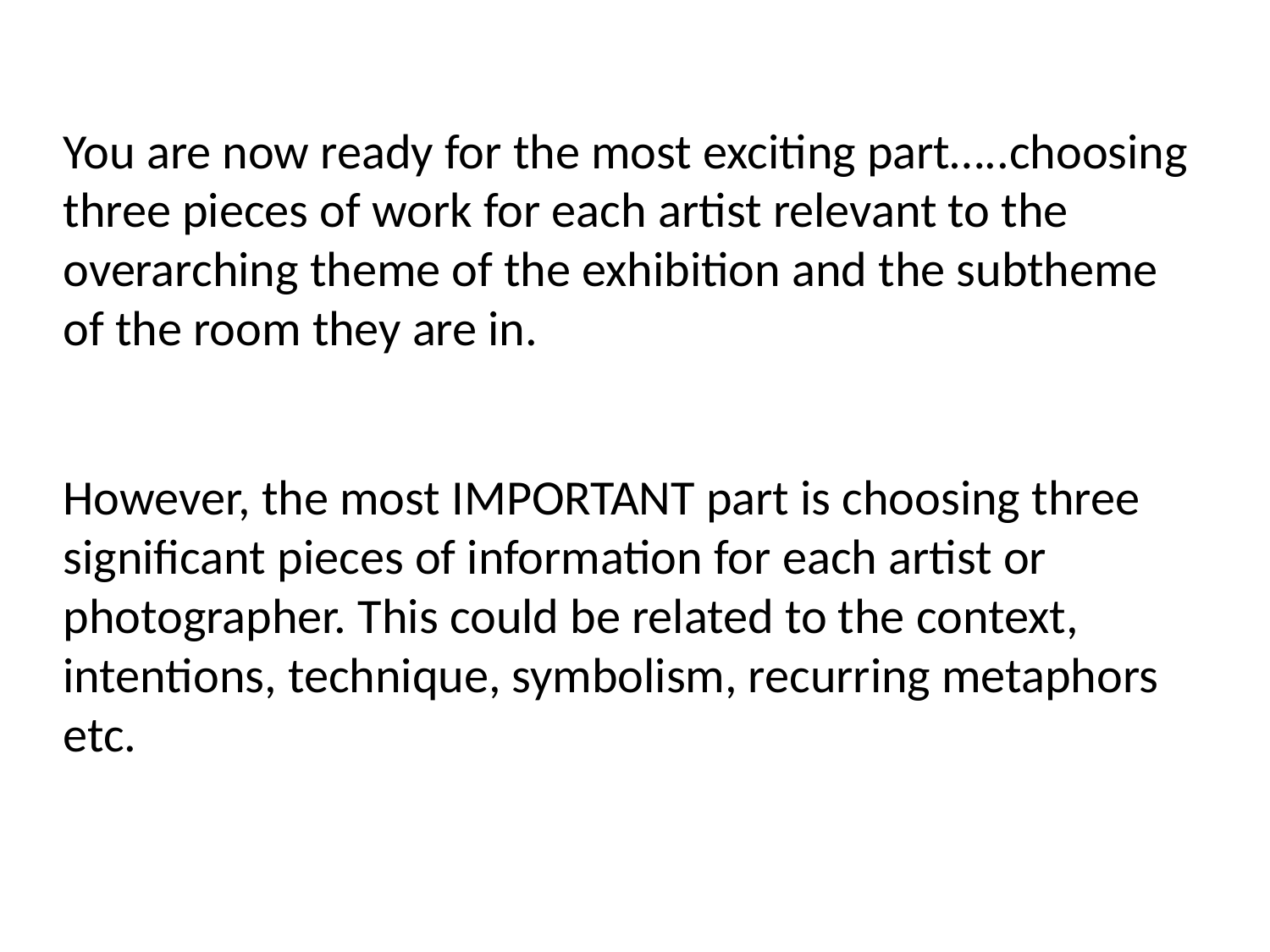

You are now ready for the most exciting part…..choosing three pieces of work for each artist relevant to the overarching theme of the exhibition and the subtheme of the room they are in.
However, the most IMPORTANT part is choosing three significant pieces of information for each artist or photographer. This could be related to the context, intentions, technique, symbolism, recurring metaphors etc.